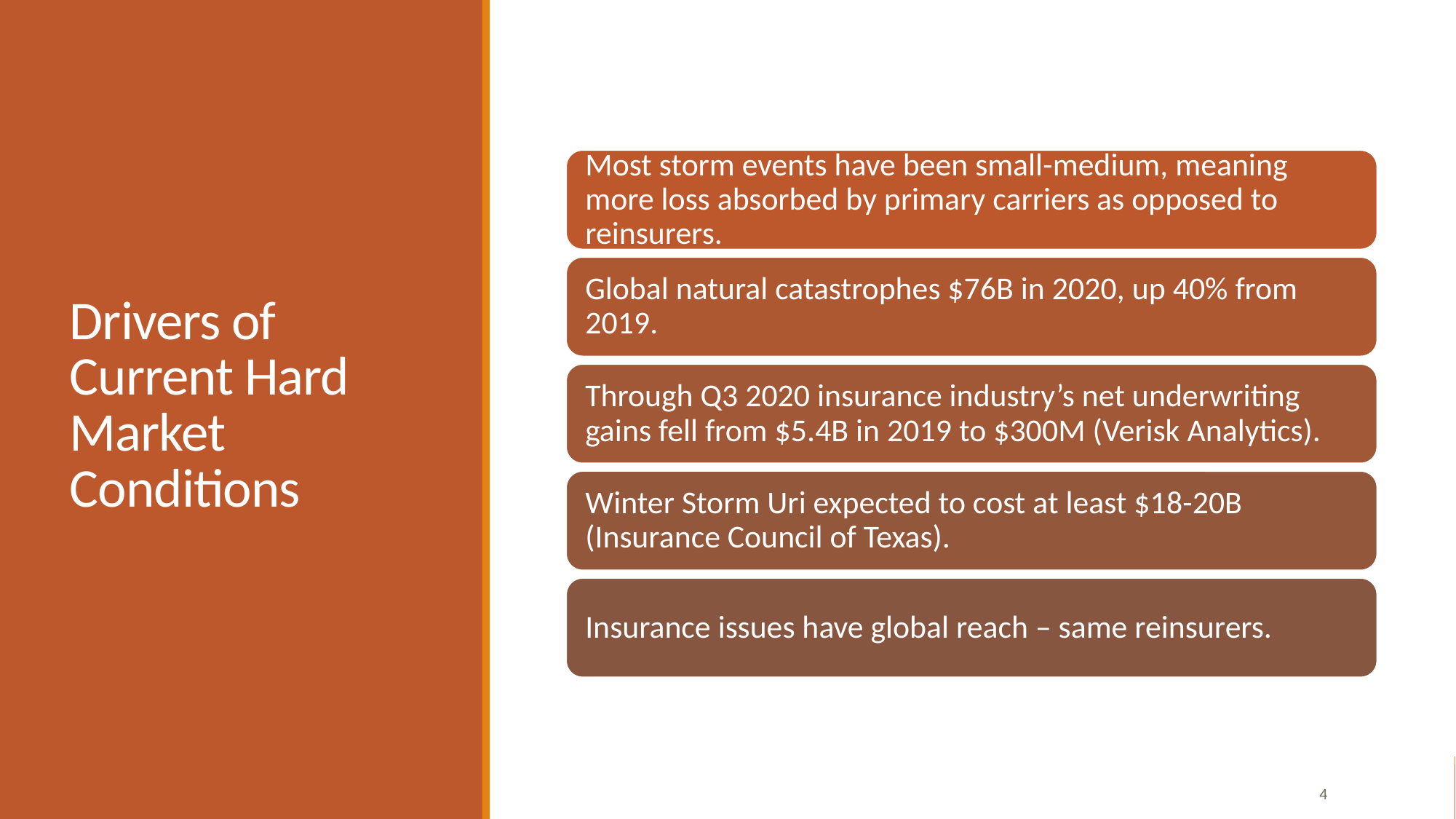

# Drivers of Current Hard Market Conditions
Most storm events have been small-medium, meaning more loss absorbed by primary carriers as opposed to reinsurers.
Global natural catastrophes $76B in 2020, up 40% from 2019.
Through Q3 2020 insurance industry’s net underwriting gains fell from $5.4B in 2019 to $300M (Verisk Analytics).
Winter Storm Uri expected to cost at least $18-20B (Insurance Council of Texas).
Insurance issues have global reach – same reinsurers.
4